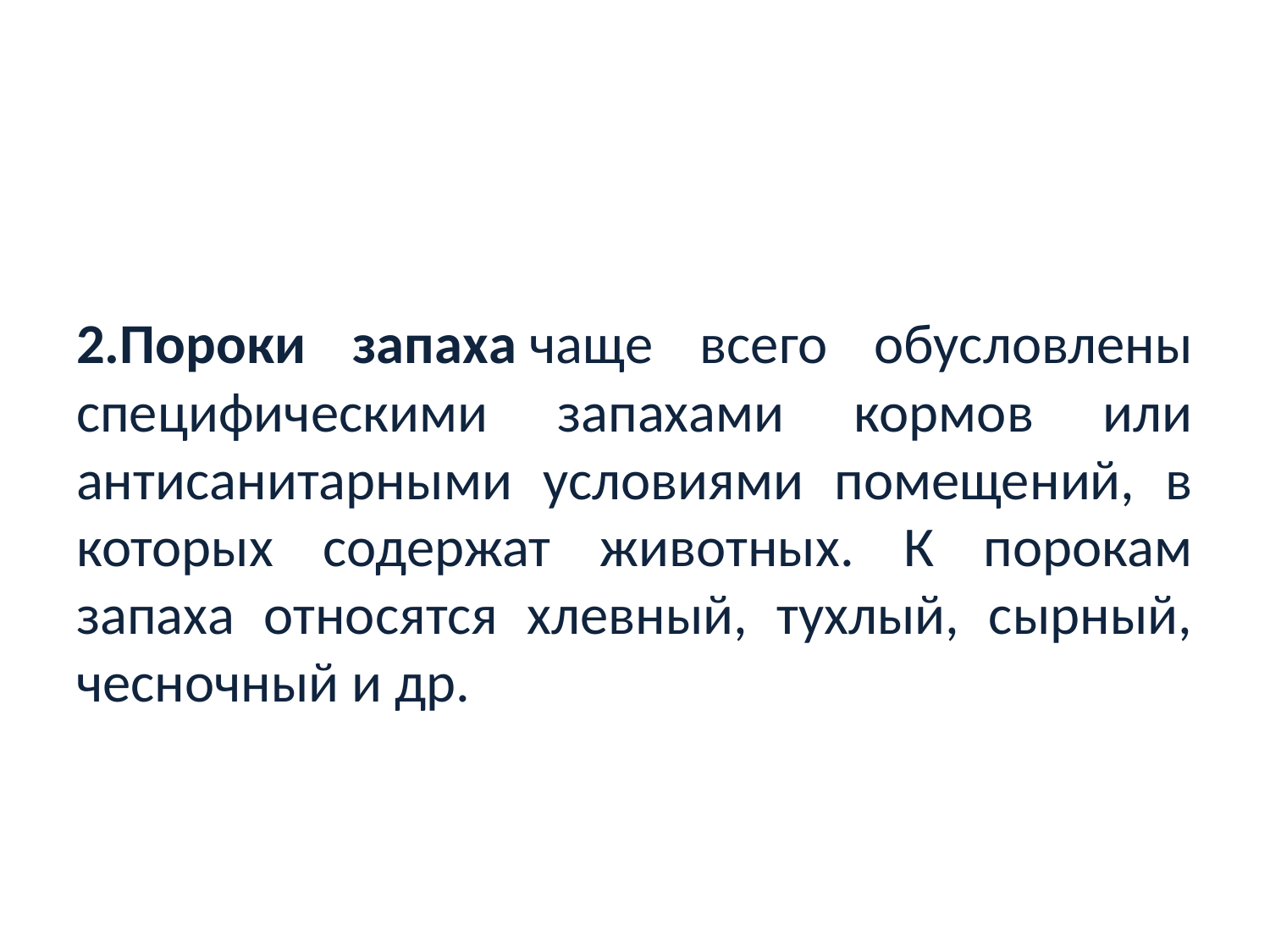

#

2.Пороки запаха чаще всего обусловлены специфическими запахами кормов или антисанитарными условиями помещений, в которых содержат животных. К порокам запаха относятся хлевный, тухлый, сырный, чесночный и др.